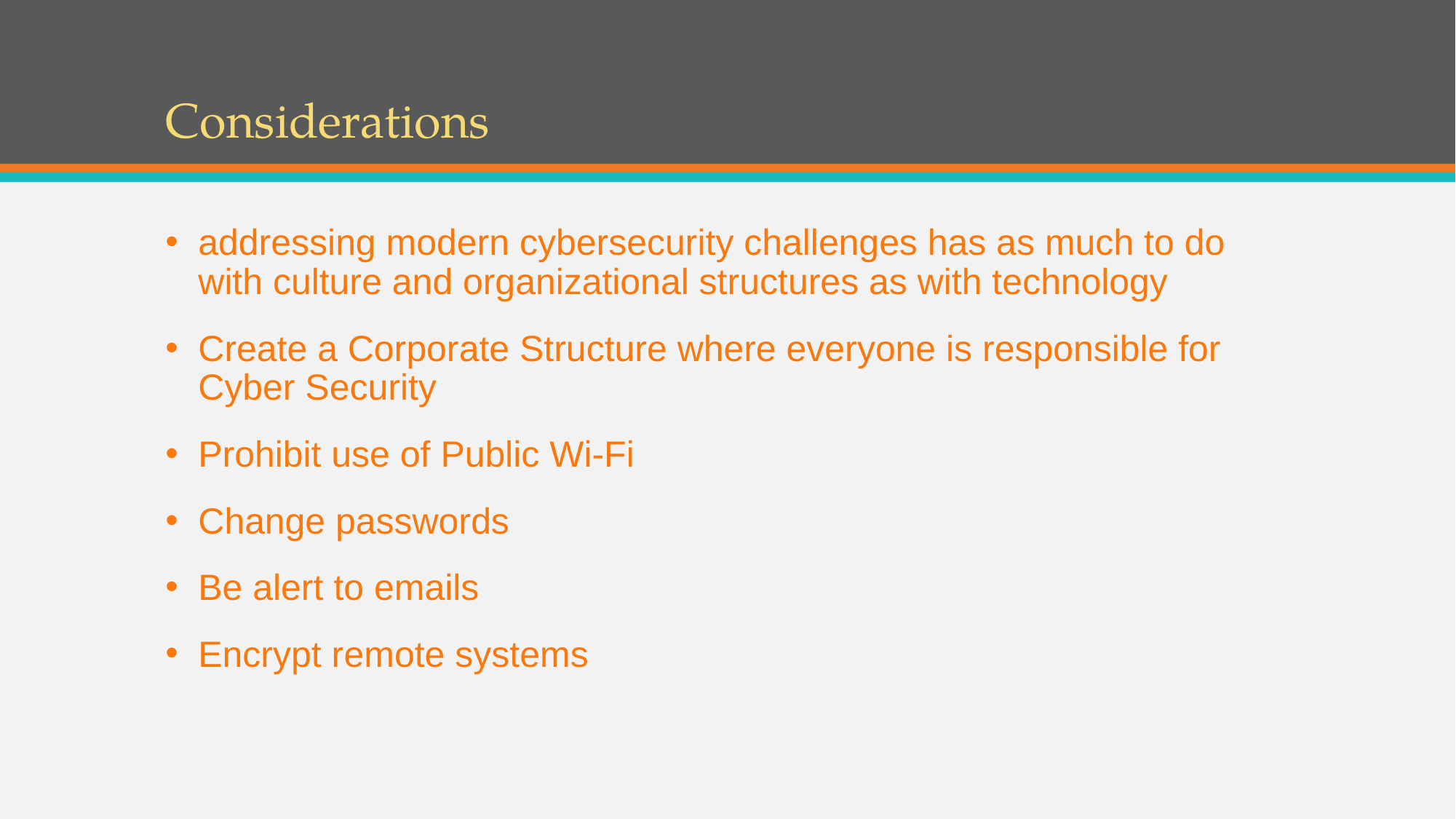

# Considerations
addressing modern cybersecurity challenges has as much to do with culture and organizational structures as with technology
Create a Corporate Structure where everyone is responsible for Cyber Security
Prohibit use of Public Wi-Fi
Change passwords
Be alert to emails
Encrypt remote systems